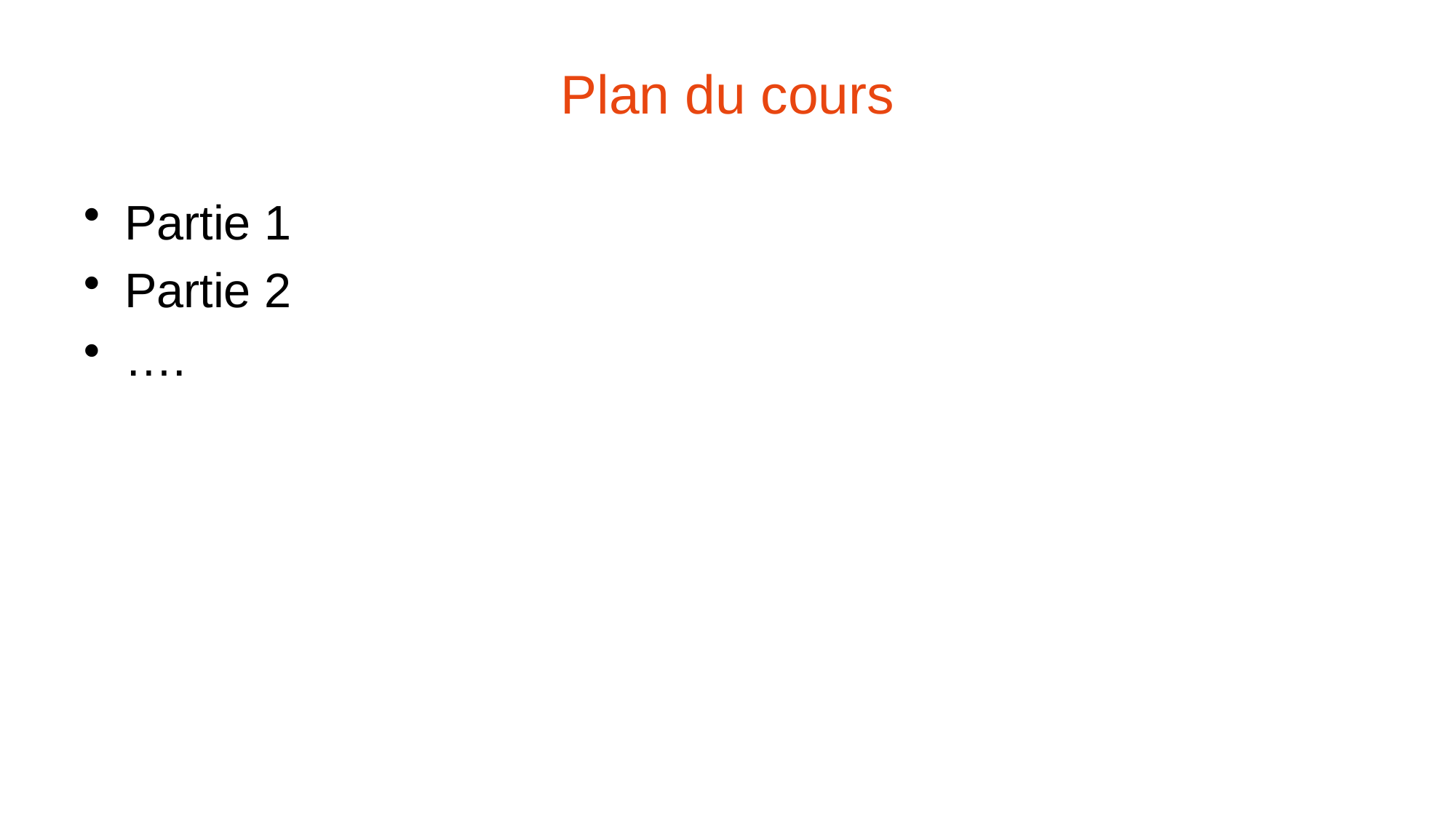

# Plan du cours
Partie 1
Partie 2
….